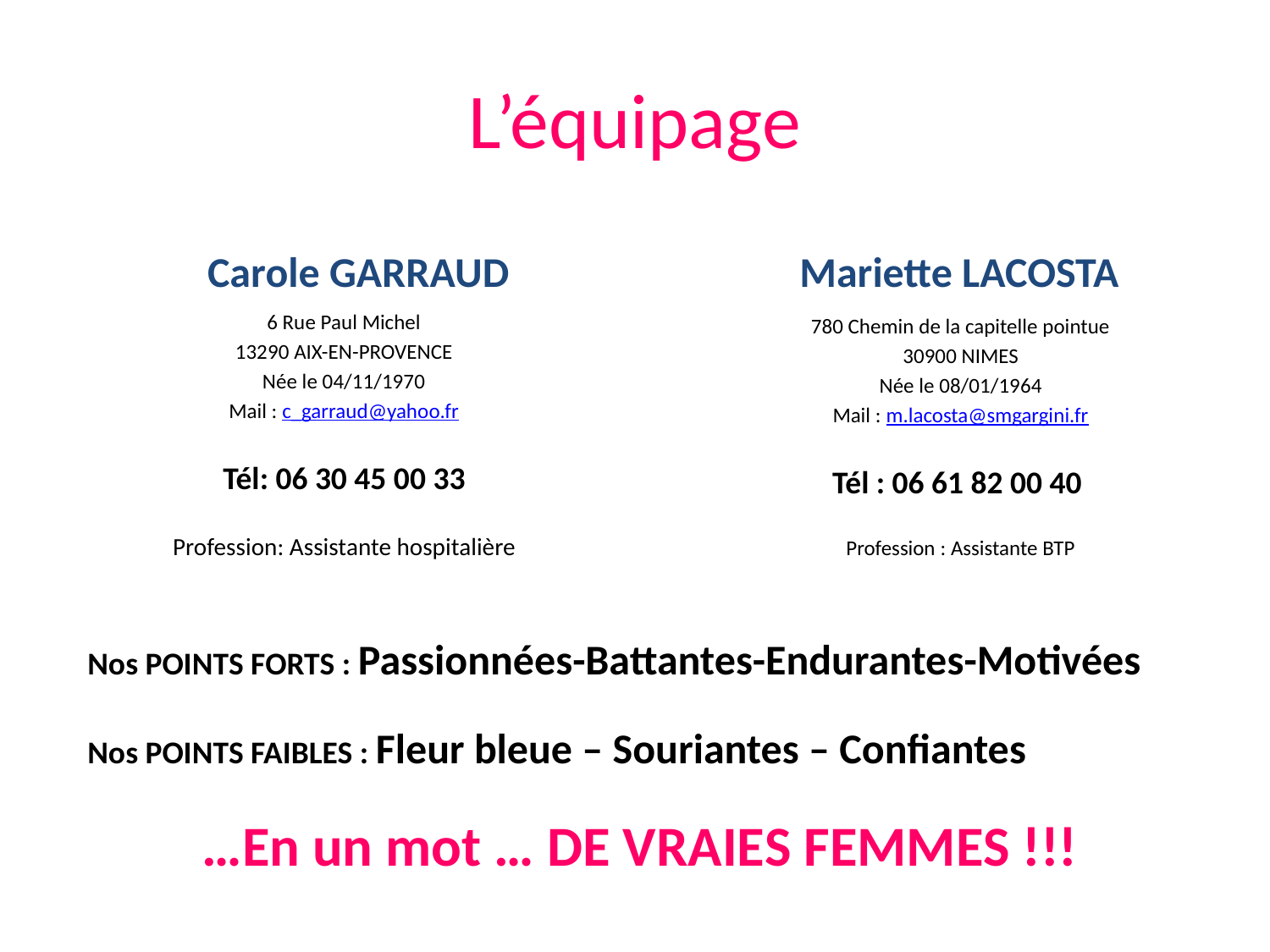

# L’équipage
   Carole GARRAUD
       Mariette LACOSTA
6 Rue Paul Michel
13290 AIX-EN-PROVENCE
Née le 04/11/1970
Mail : c_garraud@yahoo.fr

Tél: 06 30 45 00 33

Profession: Assistante hospitalière

780 Chemin de la capitelle pointue
30900 NIMES
Née le 08/01/1964
Mail : m.lacosta@smgargini.fr

Tél : 06 61 82 00 40

Profession : Assistante BTP

Nos POINTS FORTS : Passionnées-Battantes-Endurantes-Motivées

Nos POINTS FAIBLES : Fleur bleue – Souriantes – Confiantes

…En un mot … DE VRAIES FEMMES !!!